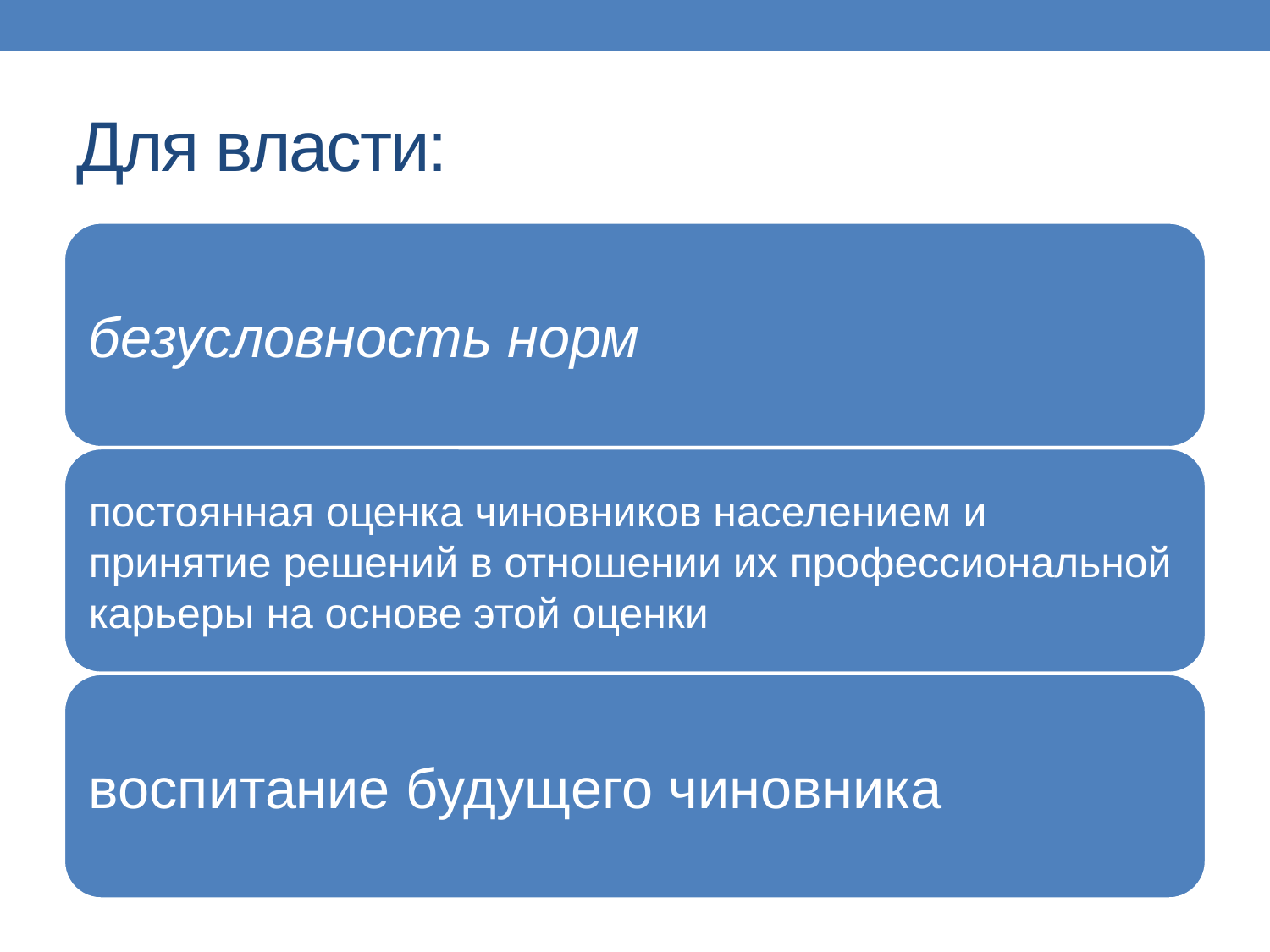

# Для власти:
безусловность норм
постоянная оценка чиновников населением и принятие решений в отношении их профессиональной карьеры на основе этой оценки
воспитание будущего чиновника